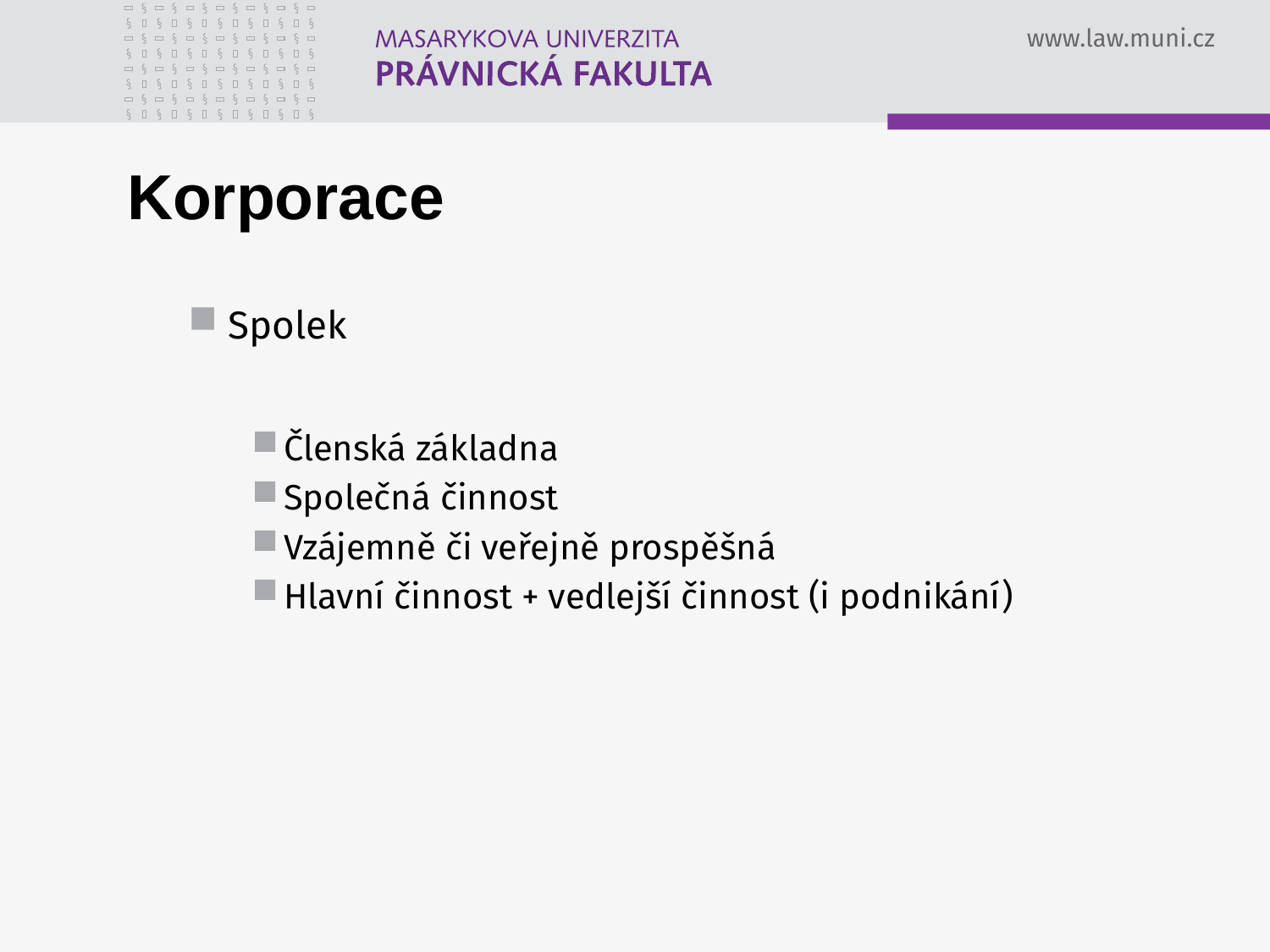

# Korporace

Spolek

Členská základna
Společná činnost
Vzájemně či veřejně prospěšná
Hlavní činnost + vedlejší činnost (i podnikání)